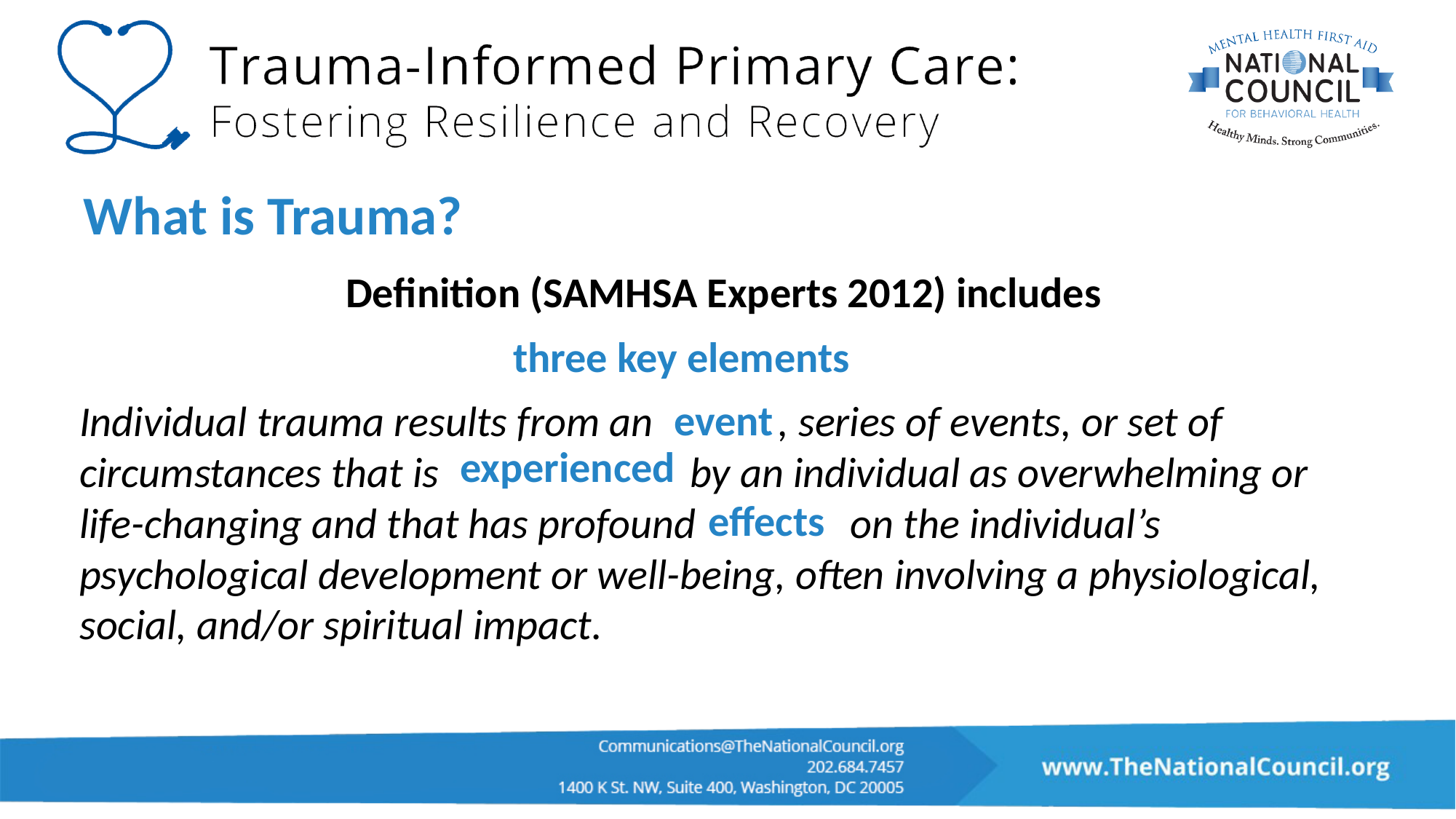

# What is Trauma?
Definition (SAMHSA Experts 2012) includes
three key elements
event
Individual trauma results from an             , series of events, or set of circumstances that is                          by an individual as overwhelming or life-changing and that has profound                on the individual’s psychological development or well-being, often involving a physiological, social, and/or spiritual impact.
experienced
effects